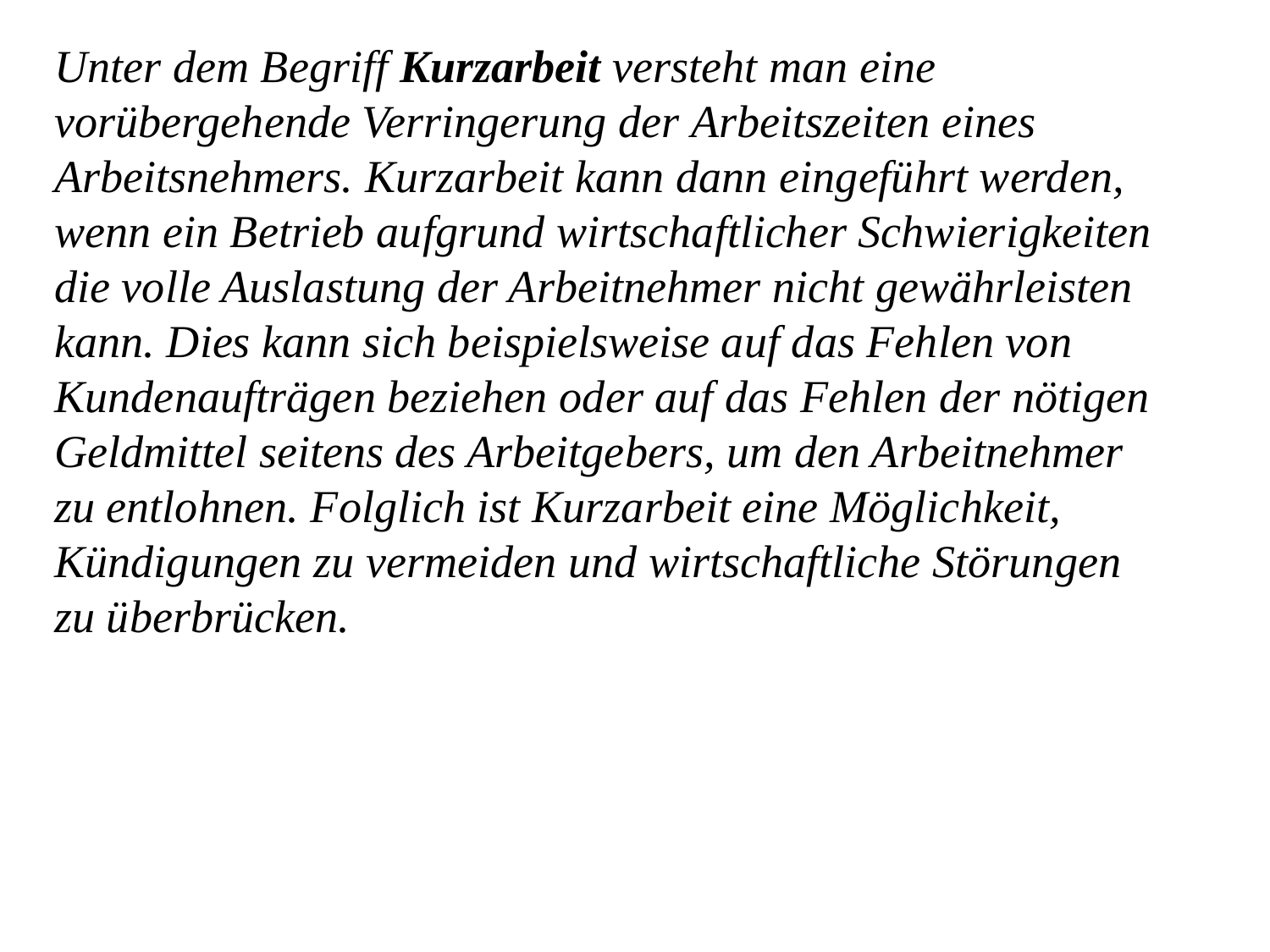

Unter dem Begriff Kurzarbeit versteht man eine vorübergehende Verringerung der Arbeitszeiten eines Arbeitsnehmers. Kurzarbeit kann dann eingeführt werden, wenn ein Betrieb aufgrund wirtschaftlicher Schwierigkeiten die volle Auslastung der Arbeitnehmer nicht gewährleisten kann. Dies kann sich beispielsweise auf das Fehlen von Kundenaufträgen beziehen oder auf das Fehlen der nötigen Geldmittel seitens des Arbeitgebers, um den Arbeitnehmer zu entlohnen. Folglich ist Kurzarbeit eine Möglichkeit, Kündigungen zu vermeiden und wirtschaftliche Störungen zu überbrücken.